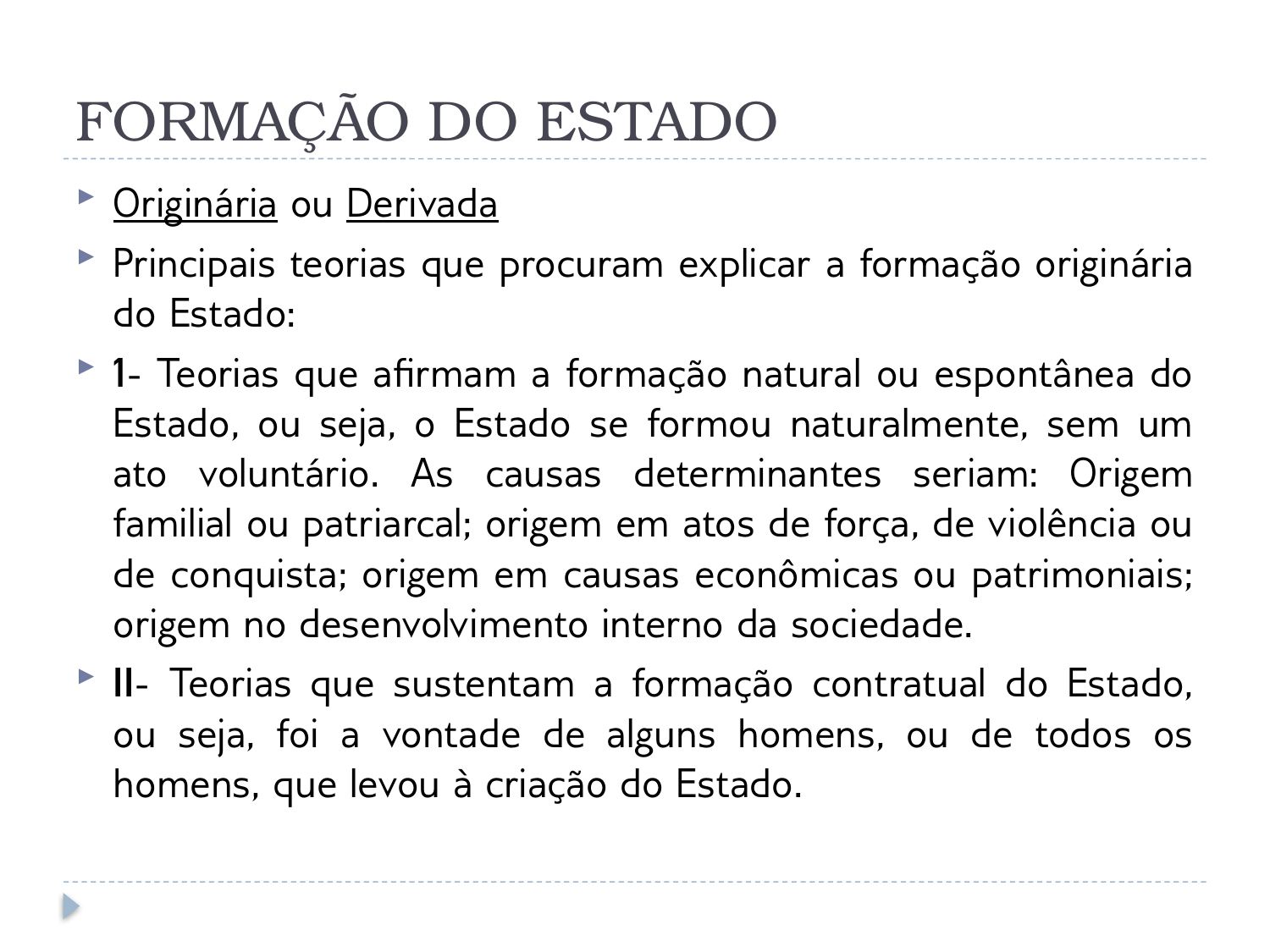

# FORMAÇÃO DO ESTADO
Originária ou Derivada
Principais teorias que procuram explicar a formação originária do Estado:
1- Teorias que afirmam a formação natural ou espontânea do Estado, ou seja, o Estado se formou naturalmente, sem um ato voluntário. As causas determinantes seriam: Origem familial ou patriarcal; origem em atos de força, de violência ou de conquista; origem em causas econômicas ou patrimoniais; origem no desenvolvimento interno da sociedade.
II- Teorias que sustentam a formação contratual do Estado, ou seja, foi a vontade de alguns homens, ou de todos os homens, que levou à criação do Estado.